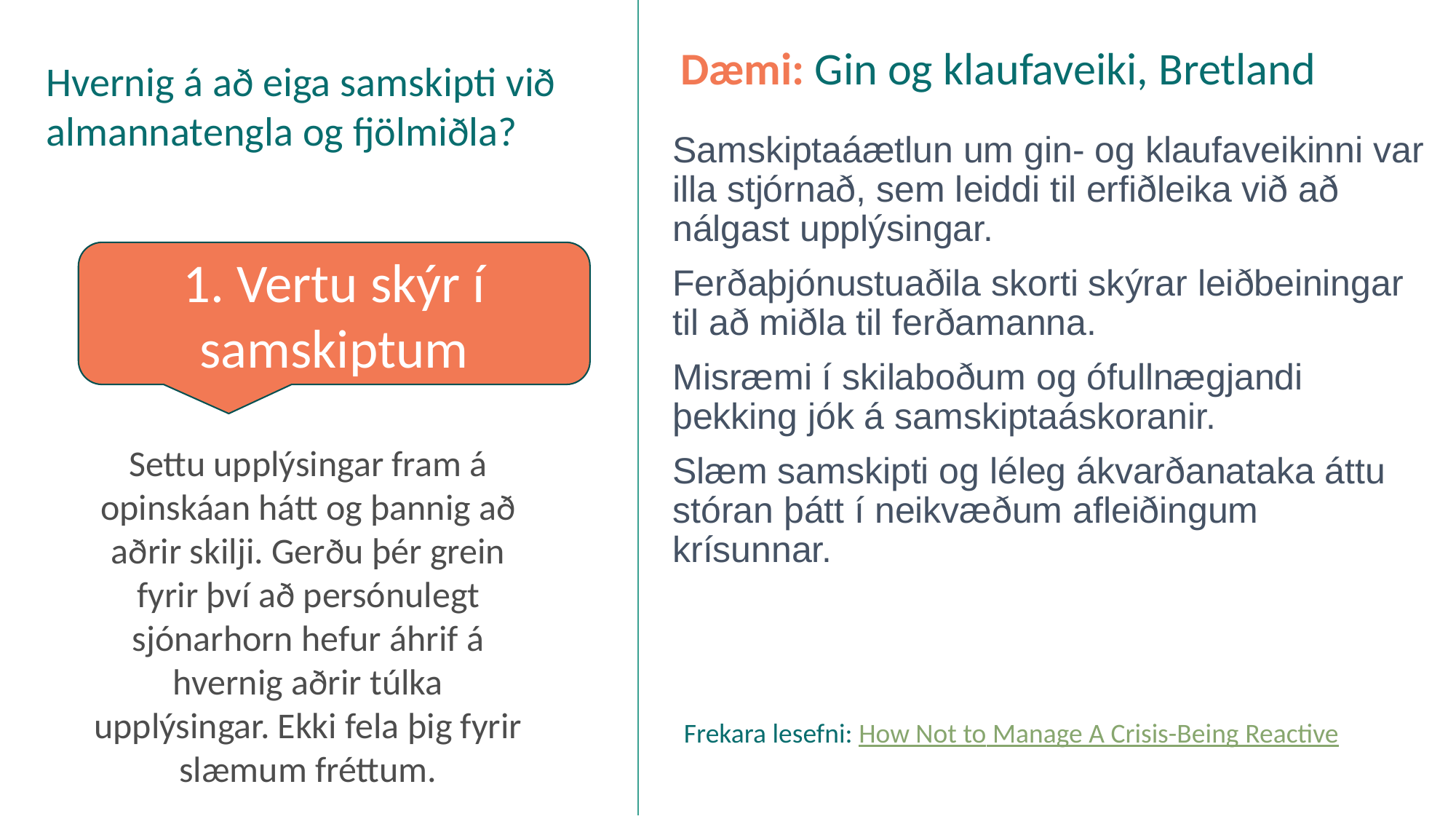

Dæmi: Gin og klaufaveiki, Bretland
Hvernig á að eiga samskipti við almannatengla og fjölmiðla?
Samskiptaáætlun um gin- og klaufaveikinni var illa stjórnað, sem leiddi til erfiðleika við að nálgast upplýsingar.
Ferðaþjónustuaðila skorti skýrar leiðbeiningar til að miðla til ferðamanna.
Misræmi í skilaboðum og ófullnægjandi þekking jók á samskiptaáskoranir.
Slæm samskipti og léleg ákvarðanataka áttu stóran þátt í neikvæðum afleiðingum krísunnar.
1. Vertu skýr í samskiptum
Settu upplýsingar fram á opinskáan hátt og þannig að aðrir skilji. Gerðu þér grein fyrir því að persónulegt sjónarhorn hefur áhrif á hvernig aðrir túlka upplýsingar. Ekki fela þig fyrir slæmum fréttum.
Frekara lesefni: How Not to Manage A Crisis-Being Reactive